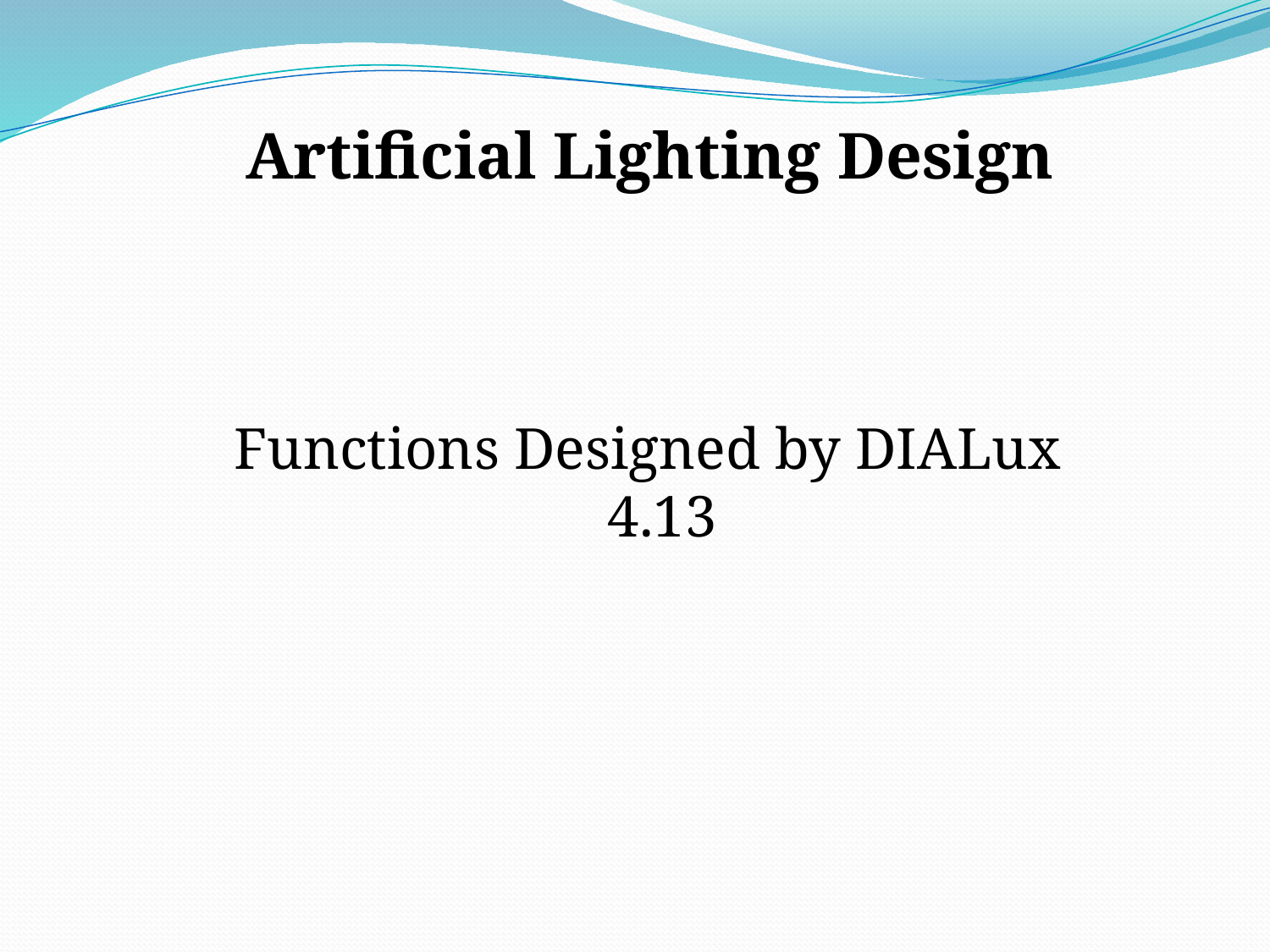

Artificial Lighting Design
 Functions Designed by DIALux 4.13